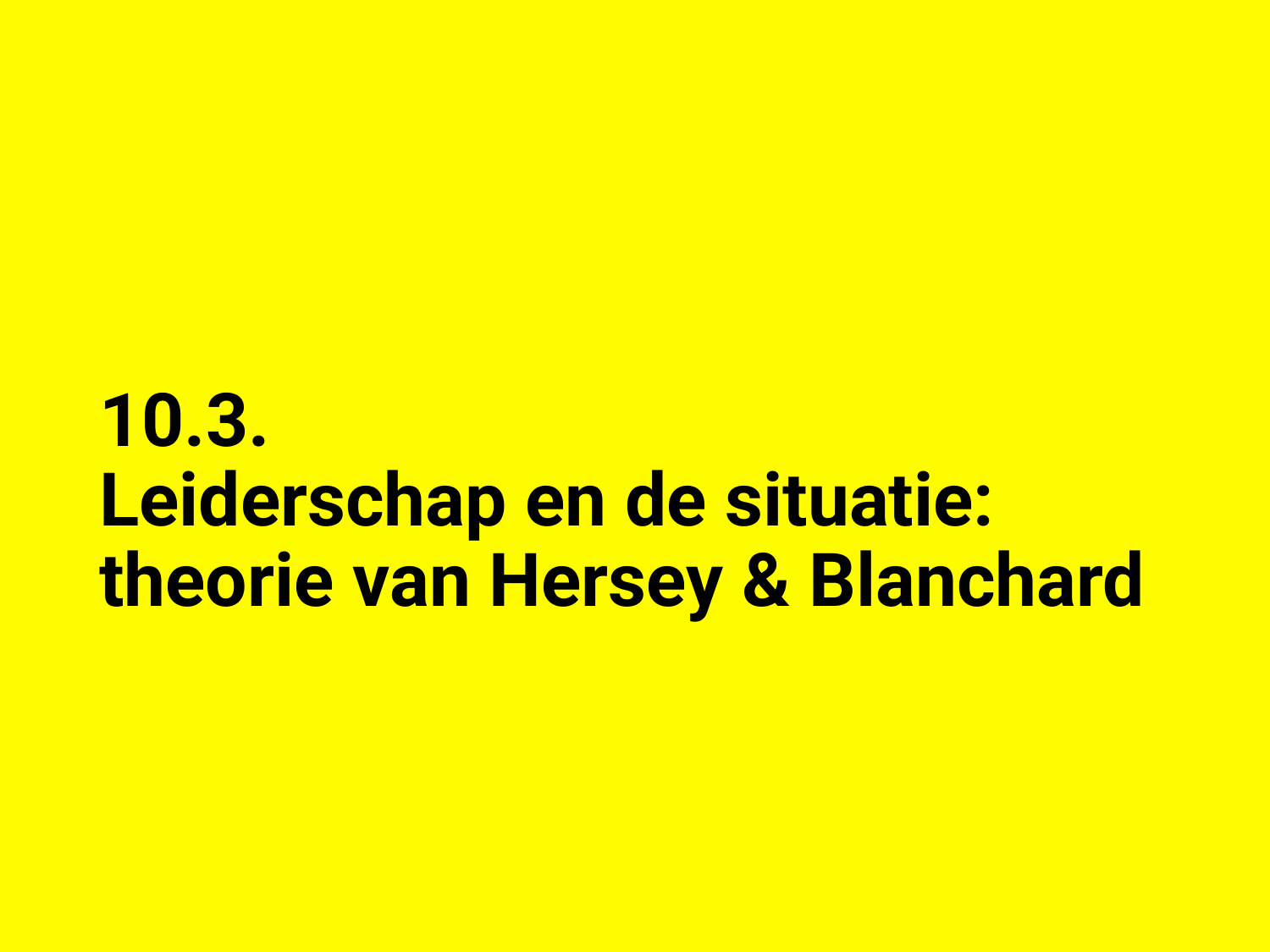

# 10.3. Leiderschap en de situatie: theorie van Hersey & Blanchard